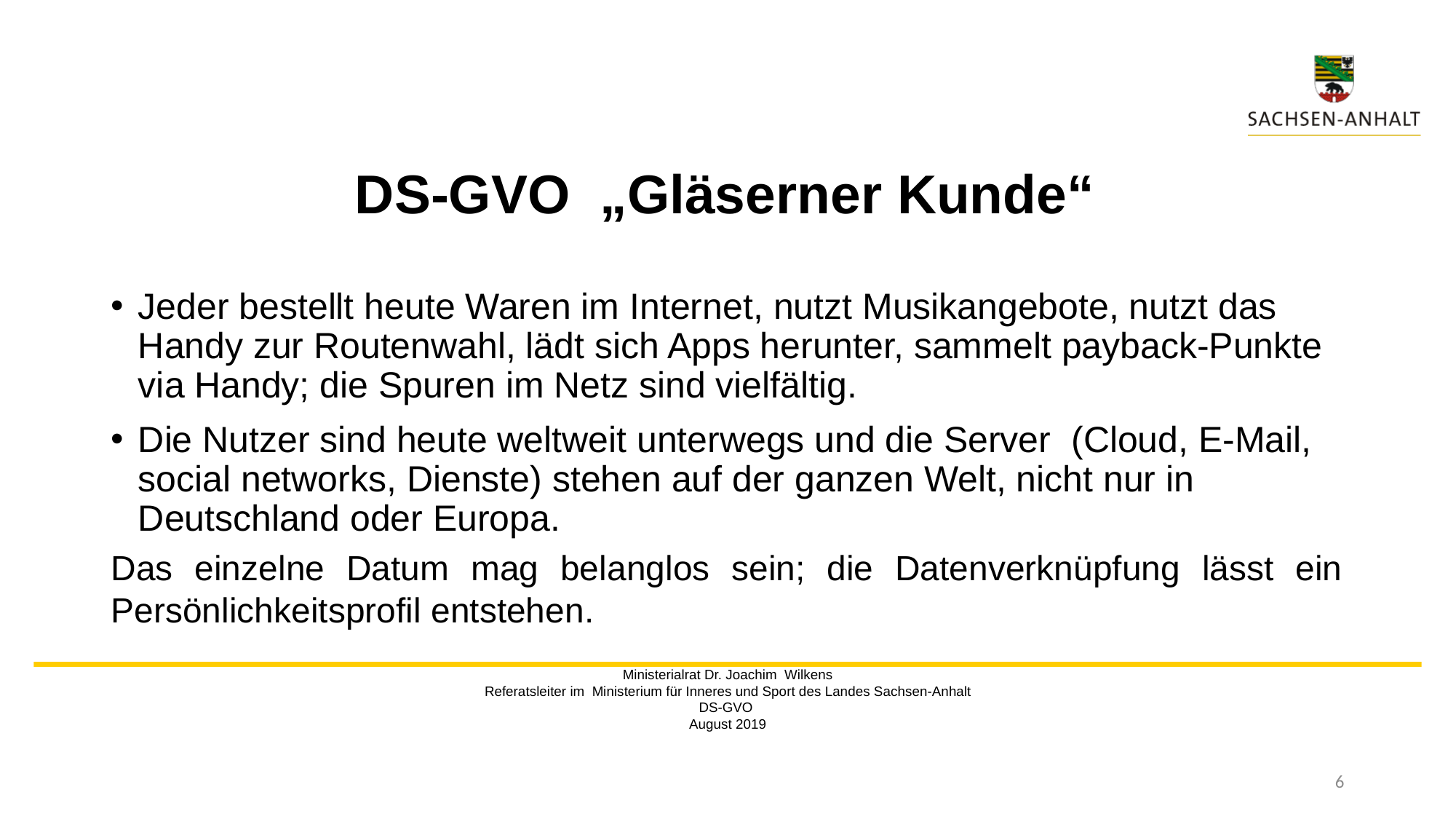

# DS-GVO  „Gläserner Kunde“
Jeder bestellt heute Waren im Internet, nutzt Musikangebote, nutzt das Handy zur Routenwahl, lädt sich Apps herunter, sammelt payback-Punkte via Handy; die Spuren im Netz sind vielfältig.
Die Nutzer sind heute weltweit unterwegs und die Server  (Cloud, E-Mail, social networks, Dienste) stehen auf der ganzen Welt, nicht nur in Deutschland oder Europa.
Das einzelne Datum mag belanglos sein; die Datenverknüpfung lässt ein Persönlichkeitsprofil entstehen.

Ministerialrat Dr. Joachim  Wilkens
Referatsleiter im  Ministerium für Inneres und Sport des Landes Sachsen-Anhalt
DS-GVO
August 2019

6